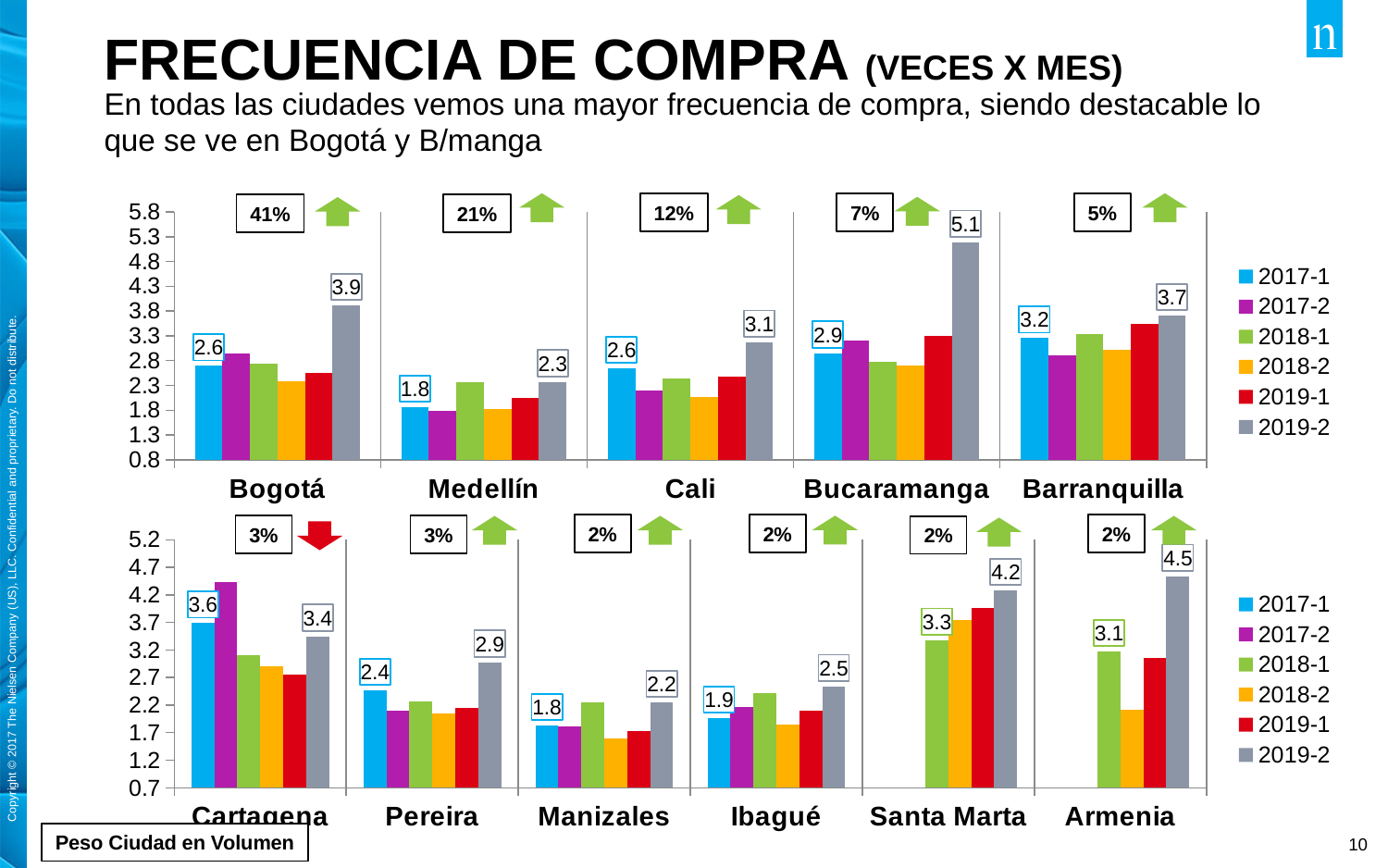

# Frecuencia de compra (VECES X MES)
En todas las ciudades vemos una mayor frecuencia de compra, siendo destacable lo que se ve en Bogotá y B/manga

### Chart

| Category | 2017-1 | 2017-2 | 2018-1 | 2018-2 | 2019-1 | 2019-2 |
|---|---|---|---|---|---|---|
| Bogotá | 2.644766875734635 | 2.901682432905893 | 2.6967294492489455 | 2.3343482218412492 | 2.494241617521538 | 3.8629876918839057 |
| Medellín | 1.810757687293408 | 1.7412511350496809 | 2.3109521599155904 | 1.777395029991431 | 1.992112074841318 | 2.3246307110958435 |
| Cali | 2.5925016094797493 | 2.1390959610377625 | 2.397237490845329 | 2.0215259459370265 | 2.4339398882163246 | 3.1227503521258937 |
| Bucaramanga | 2.9022112705198864 | 3.151041385668075 | 2.7319265112625417 | 2.6484006343581012 | 3.257172453957858 | 5.138594402631207 |
| Barranquilla | 3.20544391586813 | 2.8609238810349598 | 3.2910389736611916 | 2.9656970232705833 | 3.4979358860520104 | 3.66036036475826 |
41%

12%
7%
5%

21%

2%
2%
2%
3%
3%

2%

### Chart

| Category | 2017-1 | 2017-2 | 2018-1 | 2018-2 | 2019-1 | 2019-2 |
|---|---|---|---|---|---|---|
| Cartagena | 3.64 | 4.39 | 3.06 | 2.85 | 2.71 | 3.4 |
| Pereira | 2.42 | 2.04 | 2.22 | 2.0 | 2.1 | 2.93 |
| Manizales | 1.78 | 1.77 | 2.2 | 1.55 | 1.68 | 2.2 |
| Ibagué | 1.91 | 2.12 | 2.36 | 1.79 | 2.04 | 2.49 |
| Santa Marta | 0.0 | 0.0 | 3.33 | 3.7 | 3.91 | 4.23 |
| Armenia | 0.0 | 0.0 | 3.12 | 2.06 | 3.0 | 4.49 |

Peso Ciudad en Volumen